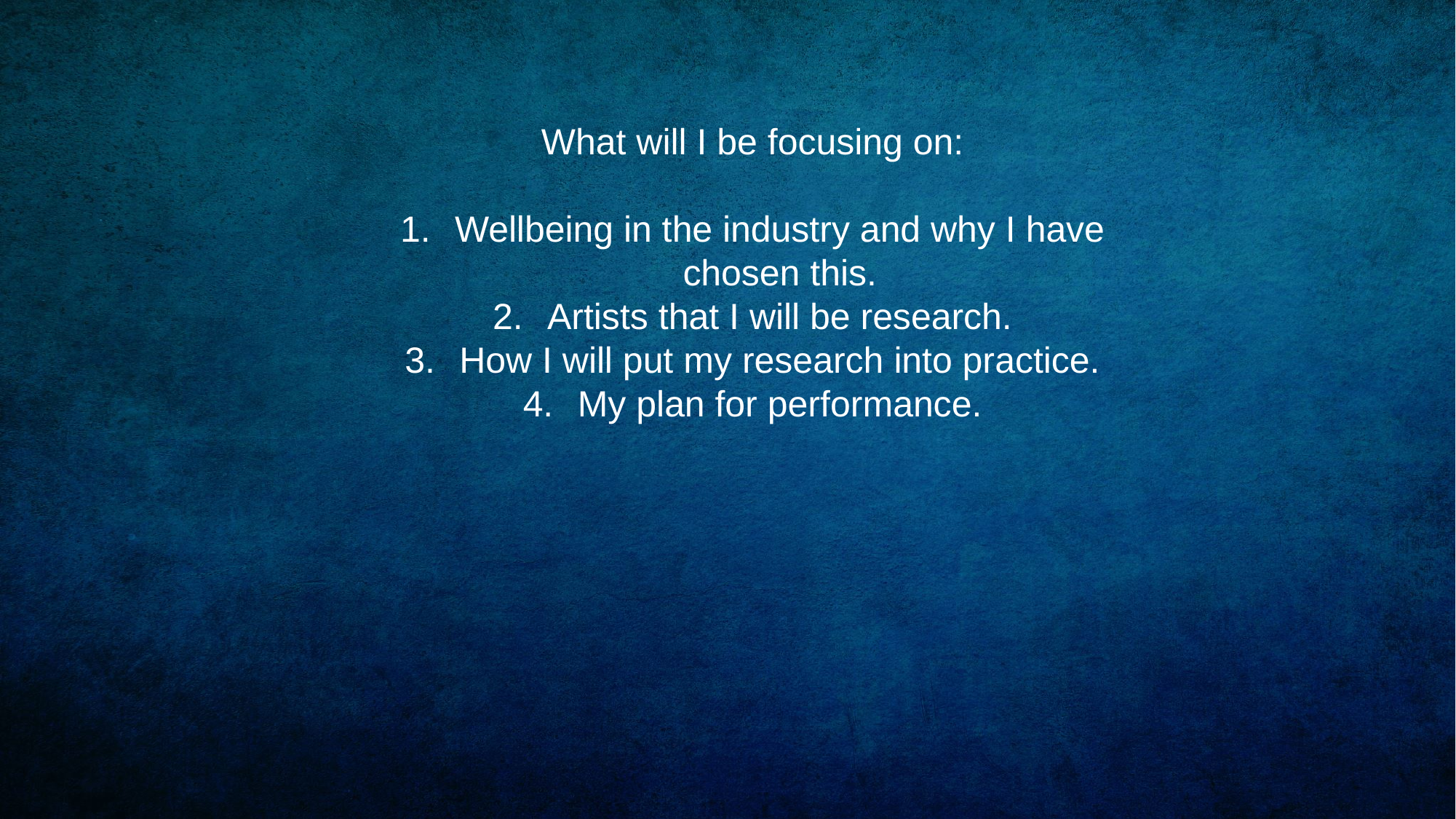

What will I be focusing on:

Wellbeing in the industry and why I have chosen this.
Artists that I will be research.
How I will put my research into practice.
My plan for performance.